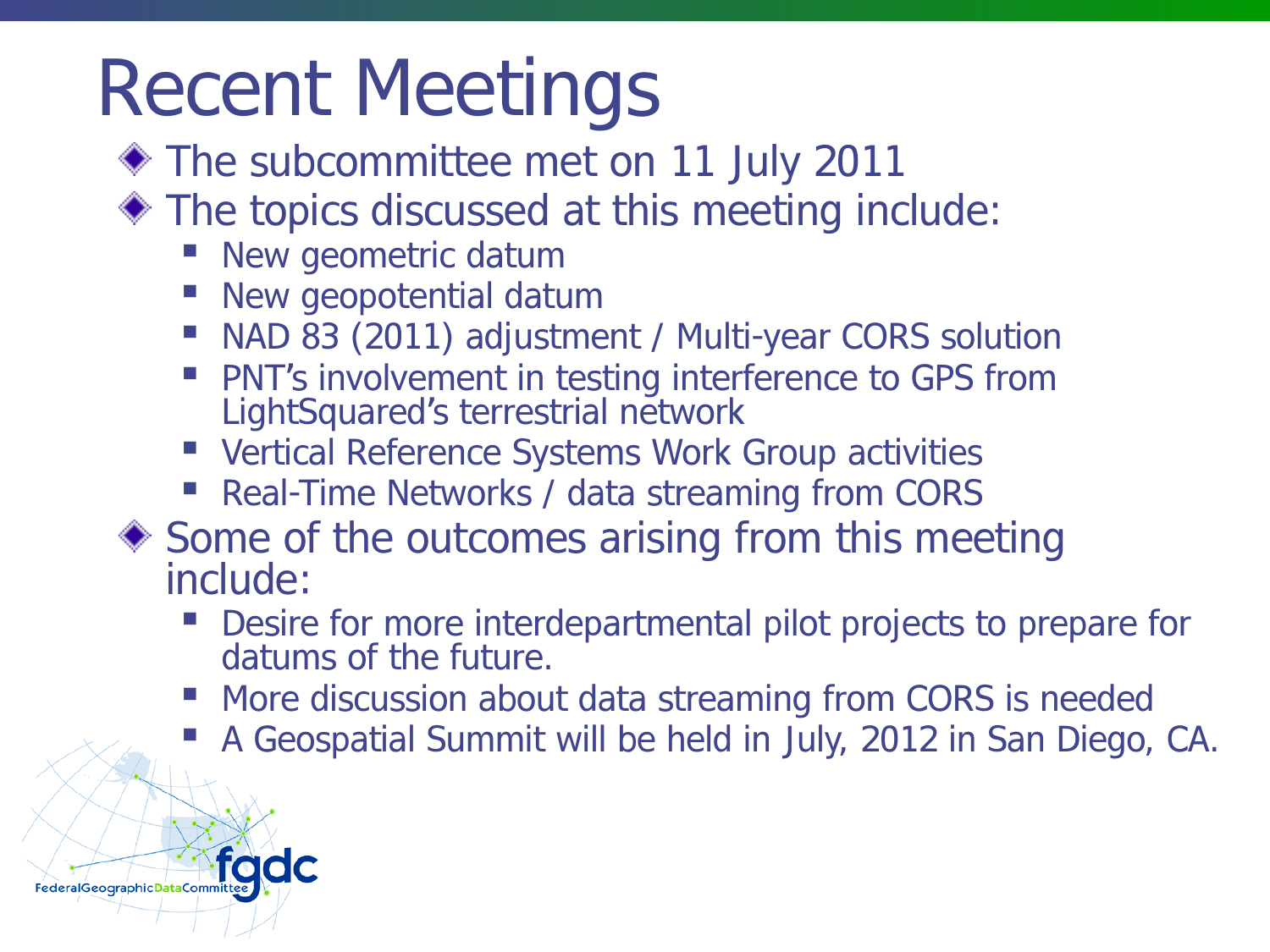

# Recent Meetings
The subcommittee met on 11 July 2011
The topics discussed at this meeting include:
New geometric datum
New geopotential datum
NAD 83 (2011) adjustment / Multi-year CORS solution
PNT’s involvement in testing interference to GPS from LightSquared’s terrestrial network
Vertical Reference Systems Work Group activities
Real-Time Networks / data streaming from CORS
Some of the outcomes arising from this meeting include:
Desire for more interdepartmental pilot projects to prepare for datums of the future.
More discussion about data streaming from CORS is needed
A Geospatial Summit will be held in July, 2012 in San Diego, CA.